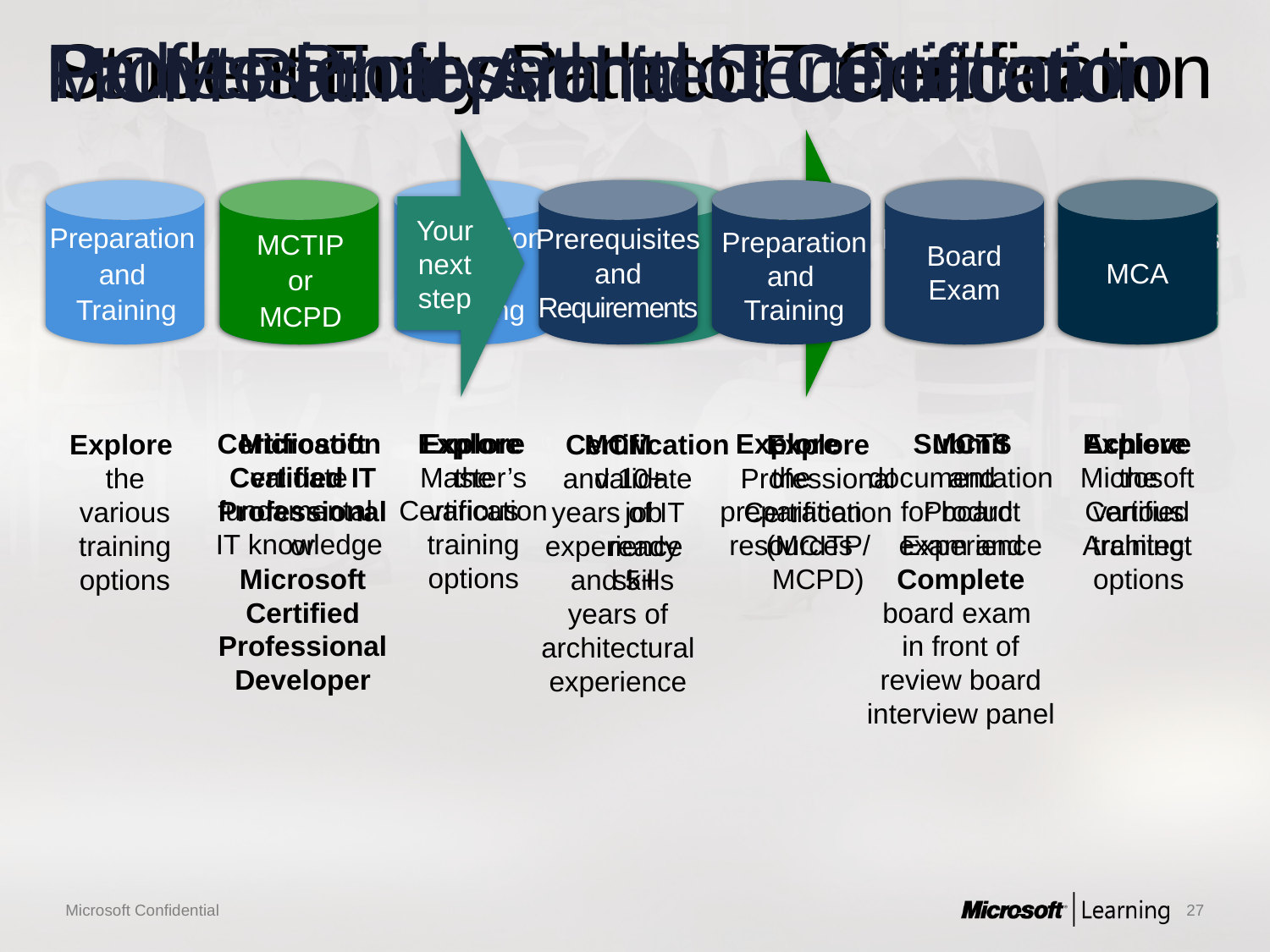

Path to Professional Certification
Professional path to IT Certification
# Student Entry Path to IT Certification
MCM Path to Architect Certification
Your
next
step
Explore
Master’s Certification
Your
next
step
Explore
Professional Certification (MCITP/
MCPD)
Preparation
and
Training
Explore
the various training options
MTA
Certification validate fundamental
IT knowledge
MCTIP
or
MCPD
Microsoft Certified IT Professional
or
Microsoft Certified Professional Developer
Preparation
and
Training
Explore
the various training options
Prerequisites
and
Requirements

MCM
and 10+
years of IT experience
and 5+
years of architectural experience
MCTS
Certification validate
job
ready
skills
Preparation
and
Training
Explore
the preparation resources
Board
Exam
Submit documentation
for board
exam and
Complete board exam
in front of review board interview panel
Prerequisites
and
Requirements

MCTS
and
Product Experience
MCA
Achieve
Microsoft Certified Architect
Prerequisites
and
Requirements

Explore
the various training options
Microsoft Confidential
27